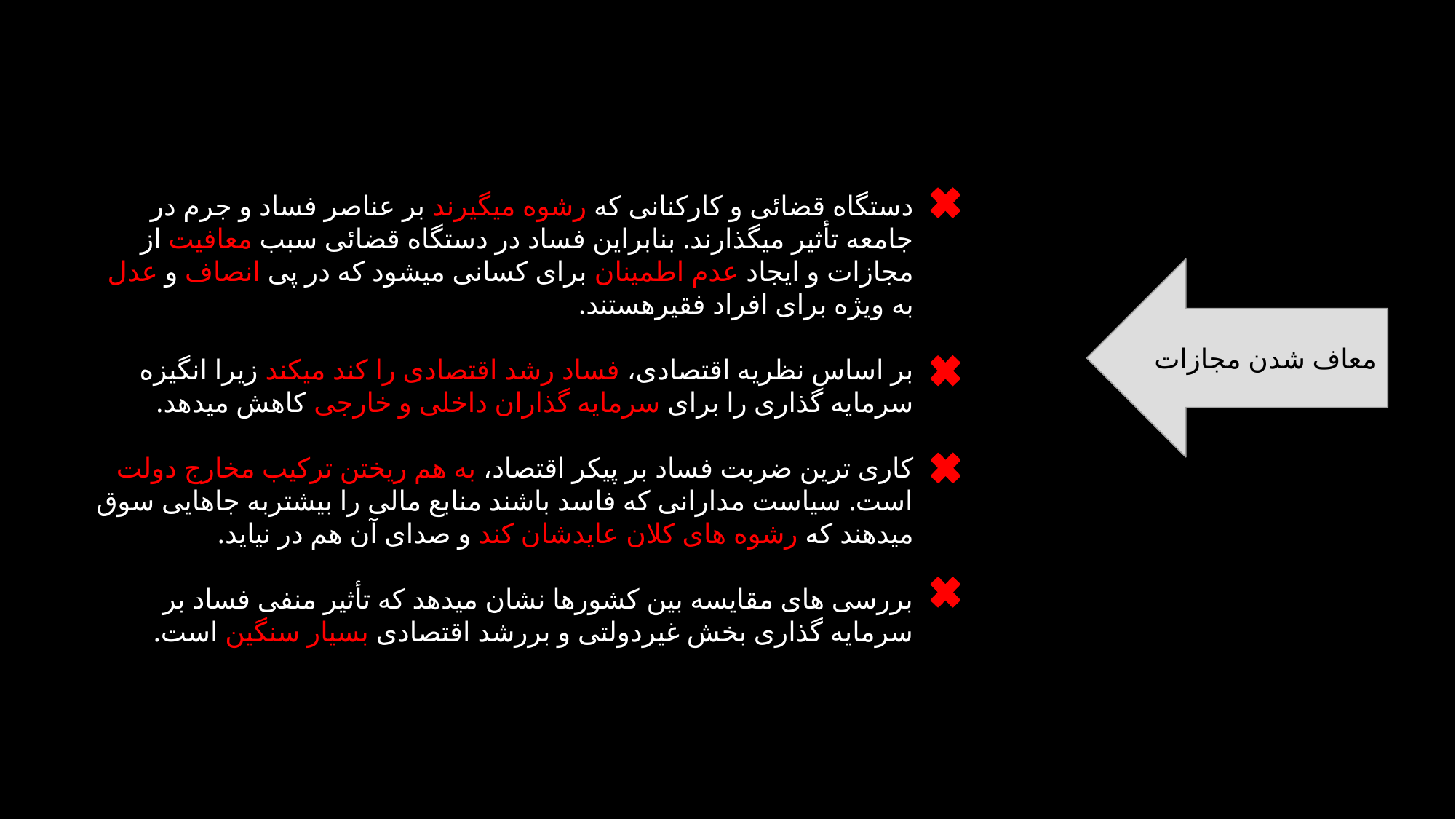

دستگاه قضائی و کارکنانی که رشوه میگیرند بر عناصر فساد و جرم در جامعه تأثیر میگذارند. بنابراین فساد در دستگاه قضائی سبب معافیت از مجازات و ایجاد عدم اطمینان برای کسانی میشود که در پی انصاف و عدل به ویژه برای افراد فقیرهستند.

بر اساس نظریه اقتصادی، فساد رشد اقتصادی را کند میکند زیرا انگیزه سرمایه گذاری را برای سرمایه گذاران داخلی و خارجی کاهش میدهد.

کاری ترین ضربت فساد بر پیکر اقتصاد، به هم ریختن ترکیب مخارج دولت است. سیاست مدارانی که فاسد باشند منابع مالی را بیشتربه جاهایی سوق میدهند که رشوه های کلان عایدشان کند و صدای آن هم در نیاید.

بررسی های مقایسه بین کشورها نشان میدهد که تأثیر منفی فساد بر سرمایه گذاری بخش غیردولتی و بررشد اقتصادی بسیار سنگین است.

معاف شدن مجازات